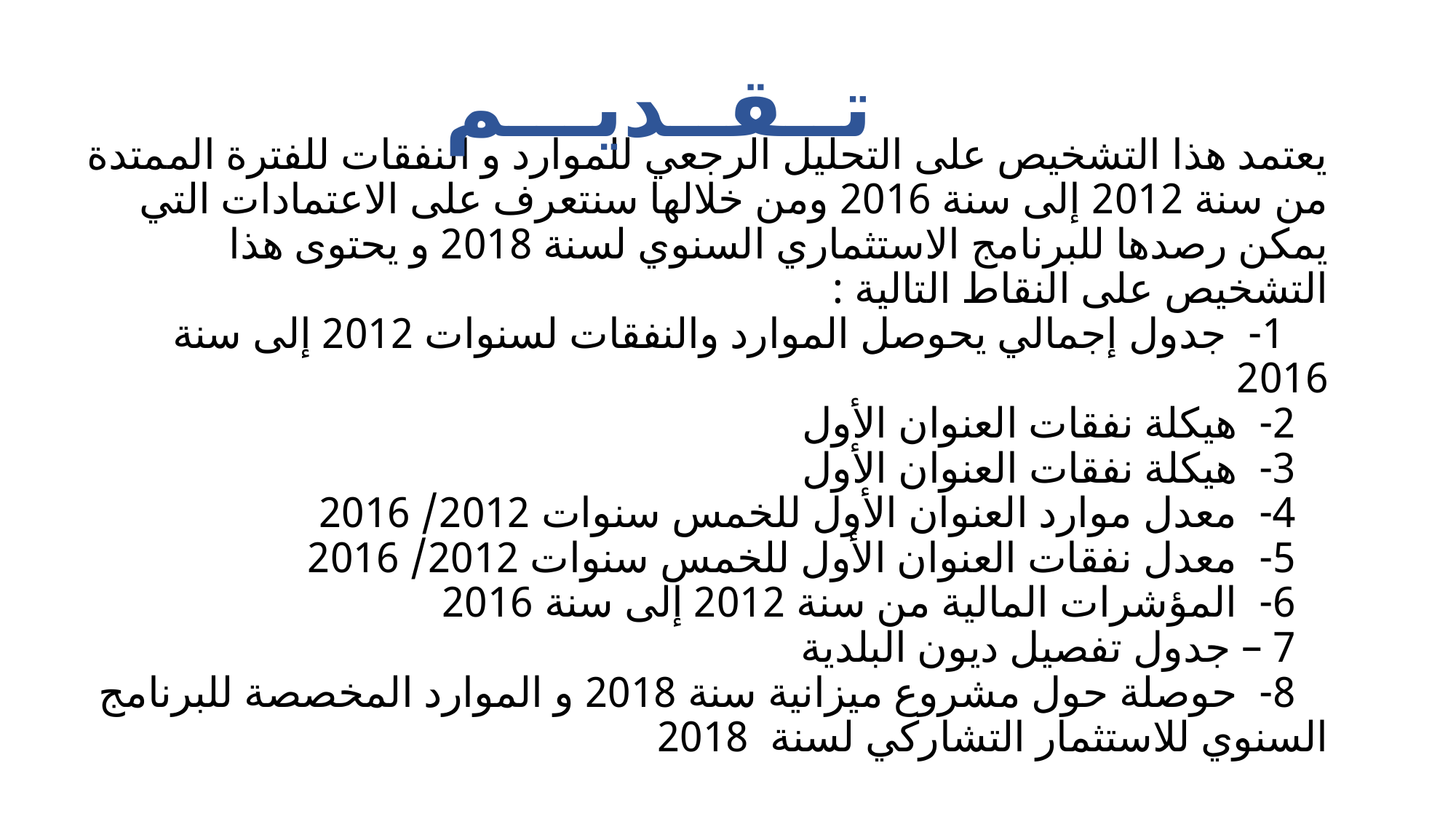

تــقــديـــم
# يعتمد هذا التشخيص على التحليل الرجعي للموارد و النفقات للفترة الممتدة من سنة 2012 إلى سنة 2016 ومن خلالها سنتعرف على الاعتمادات التي يمكن رصدها للبرنامج الاستثماري السنوي لسنة 2018 و يحتوى هذا التشخيص على النقاط التالية : 1-  جدول إجمالي يحوصل الموارد والنفقات لسنوات 2012 إلى سنة 2016 2-  هيكلة نفقات العنوان الأول 3-  هيكلة نفقات العنوان الأول 4-  معدل موارد العنوان الأول للخمس سنوات 2012/ 2016 5-  معدل نفقات العنوان الأول للخمس سنوات 2012/ 2016 6-  المؤشرات المالية من سنة 2012 إلى سنة 2016 7 – جدول تفصيل ديون البلدية 8-  حوصلة حول مشروع ميزانية سنة 2018 و الموارد المخصصة للبرنامج السنوي للاستثمار التشاركي لسنة  2018